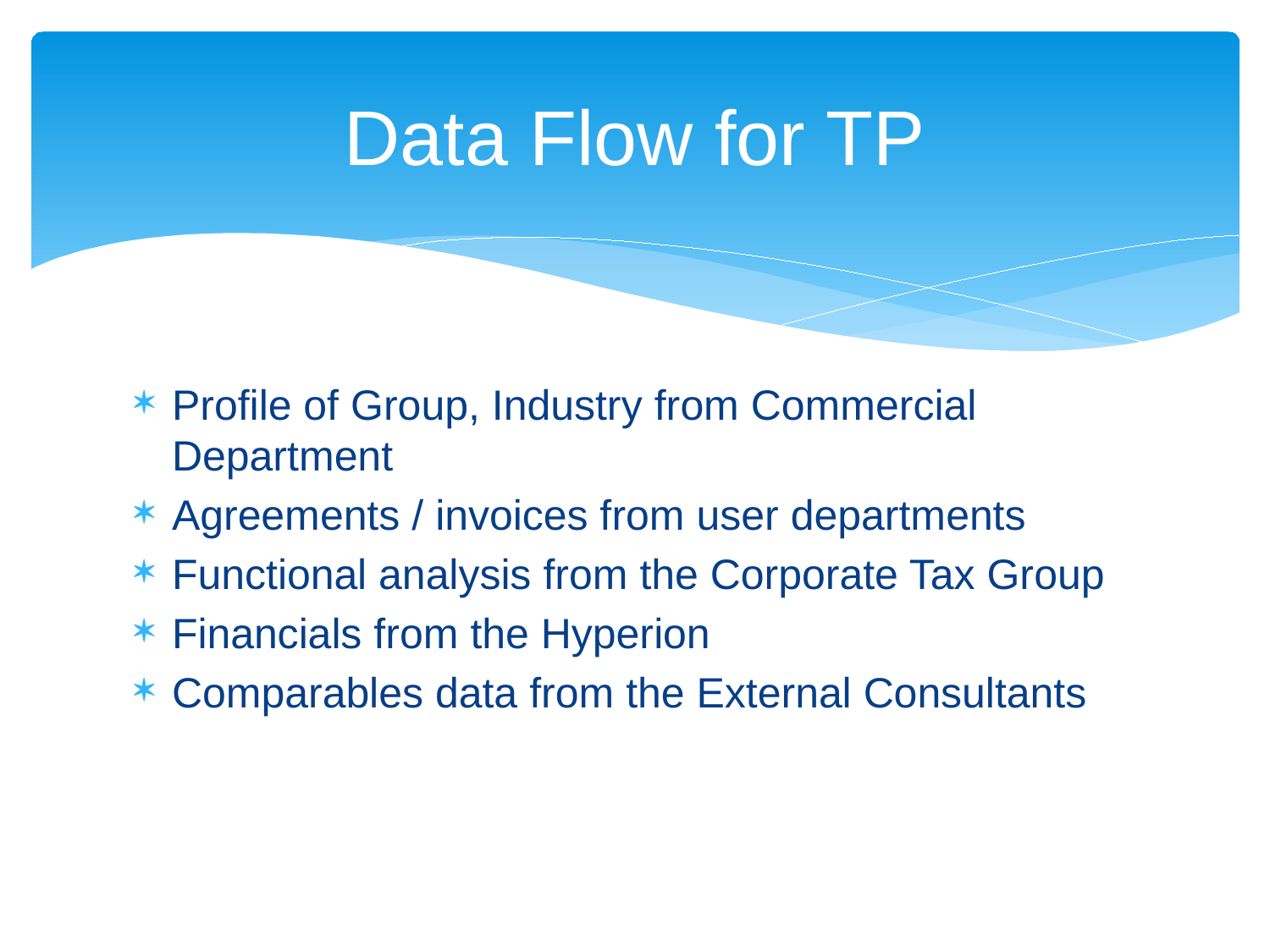

# Data Flow for TP
Profile of Group, Industry from Commercial Department
Agreements / invoices from user departments
Functional analysis from the Corporate Tax Group
Financials from the Hyperion
Comparables data from the External Consultants